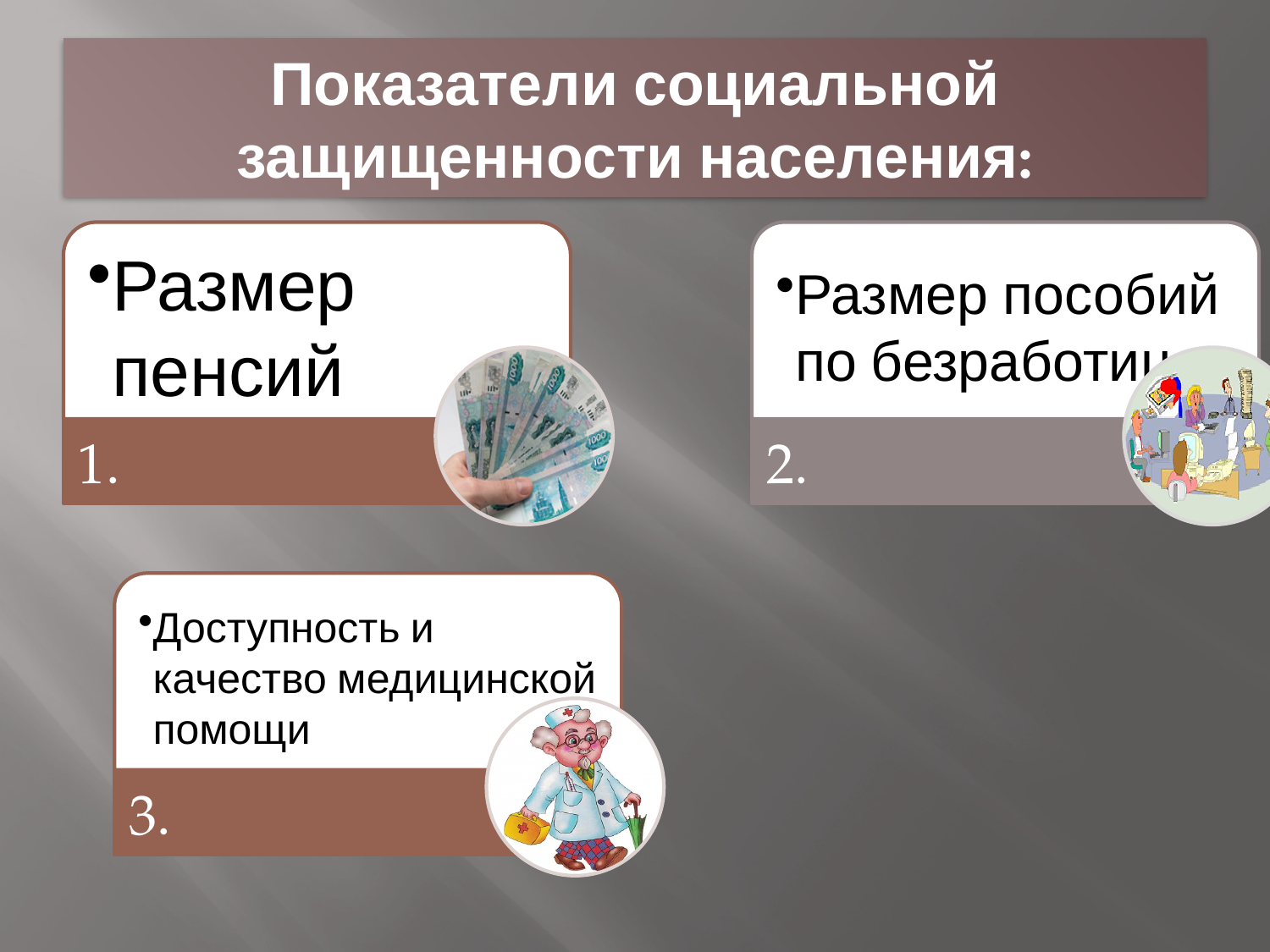

# Показатели социальной защищенности населения:
2.
Размер пособий по безработице
3.
1.
Размер пенсий
Доступность и качество медицинской помощи